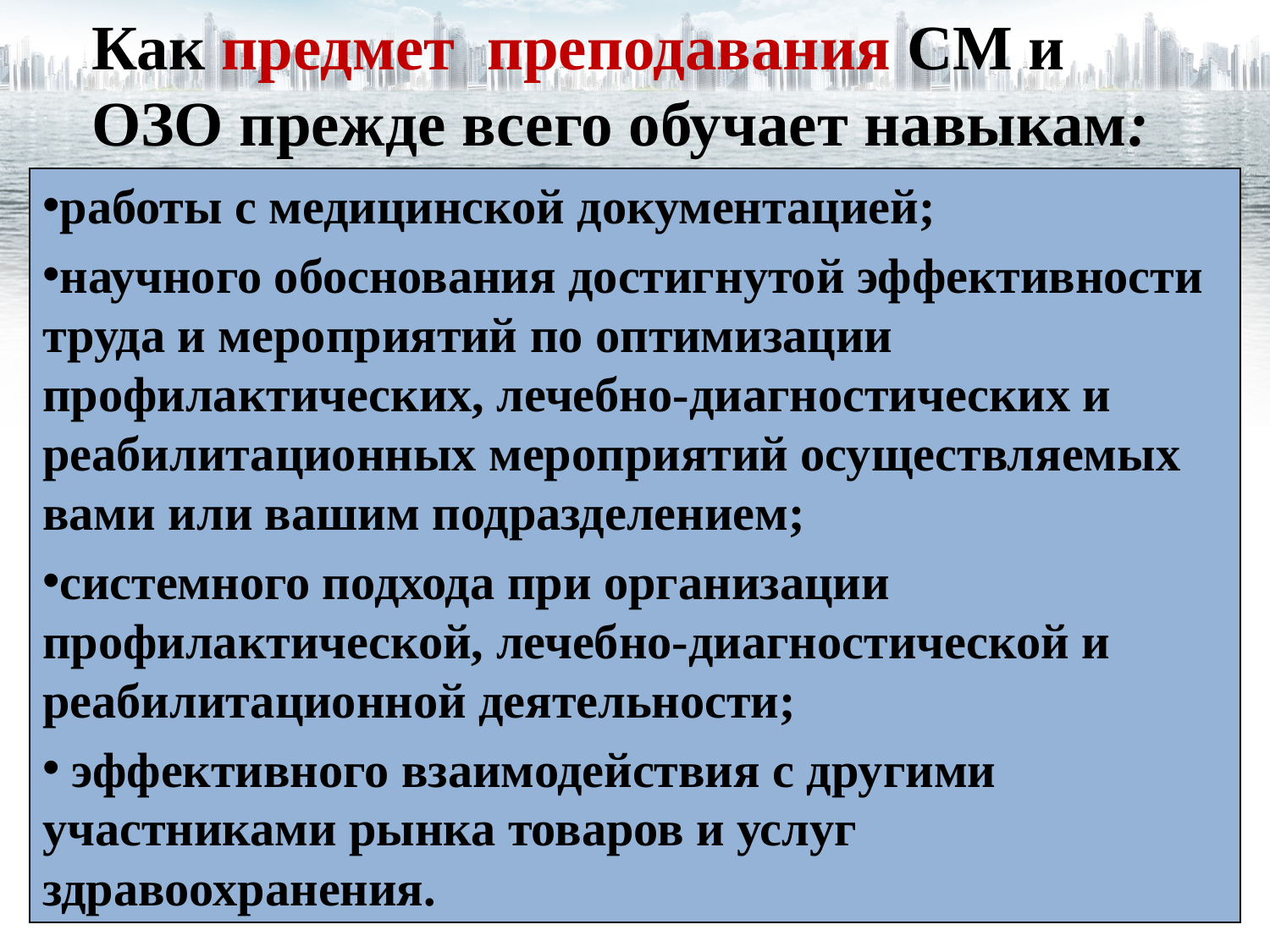

Как предмет  преподавания СМ и ОЗО прежде всего обучает навыкам:
работы с медицинской документацией;
научного обоснования достигнутой эффективности труда и мероприятий по оптимизации профилактических, лечебно-диагностических и реабилитационных мероприятий осуществляемых вами или вашим подразделением;
системного подхода при организации профилактической, лечебно-диагностической и реабилитационной деятельности;
 эффективного взаимодействия с другими участниками рынка товаров и услуг здравоохранения.